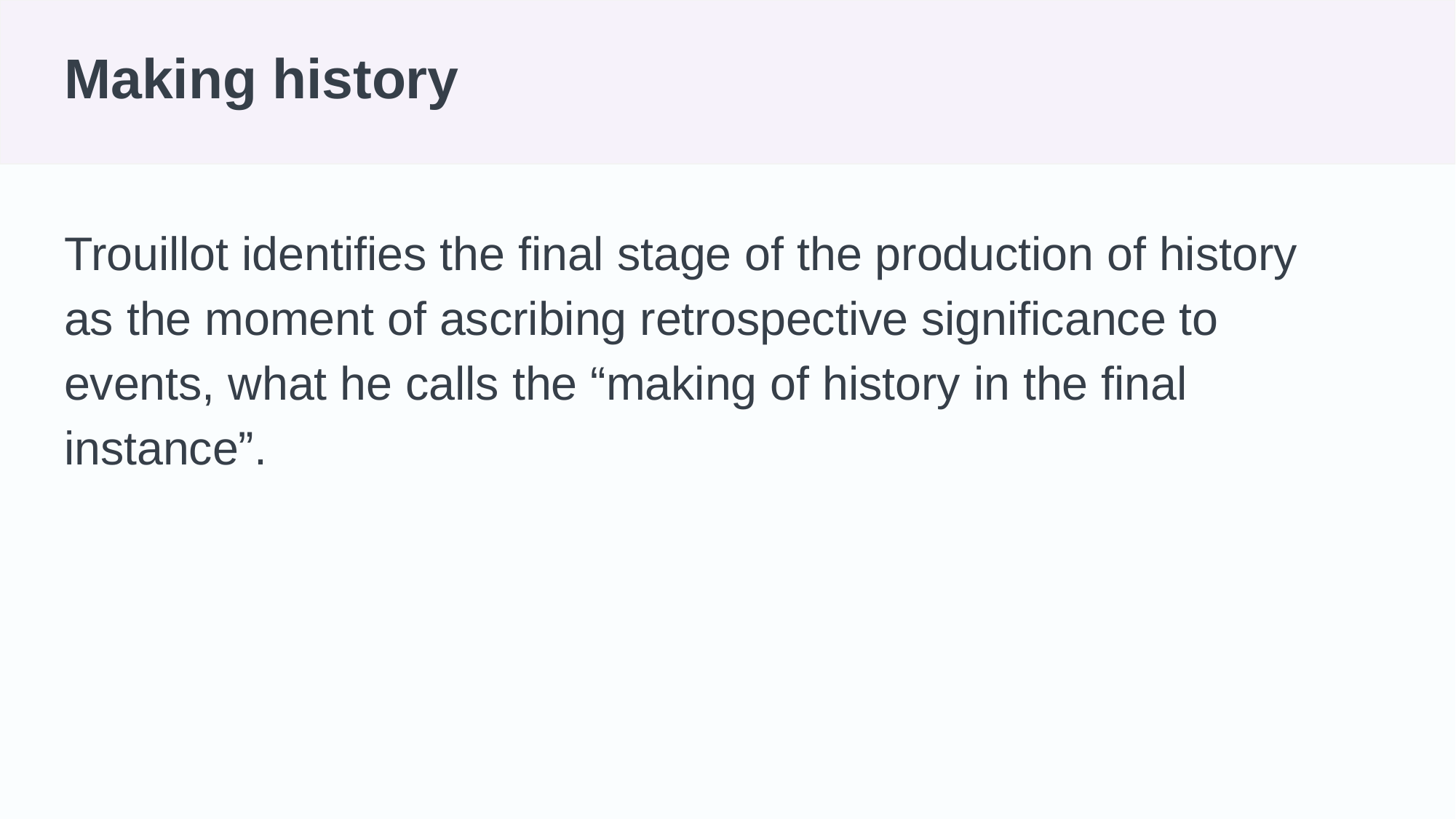

# Making history
Trouillot identifies the final stage of the production of history as the moment of ascribing retrospective significance to events, what he calls the “making of history in the final instance”.